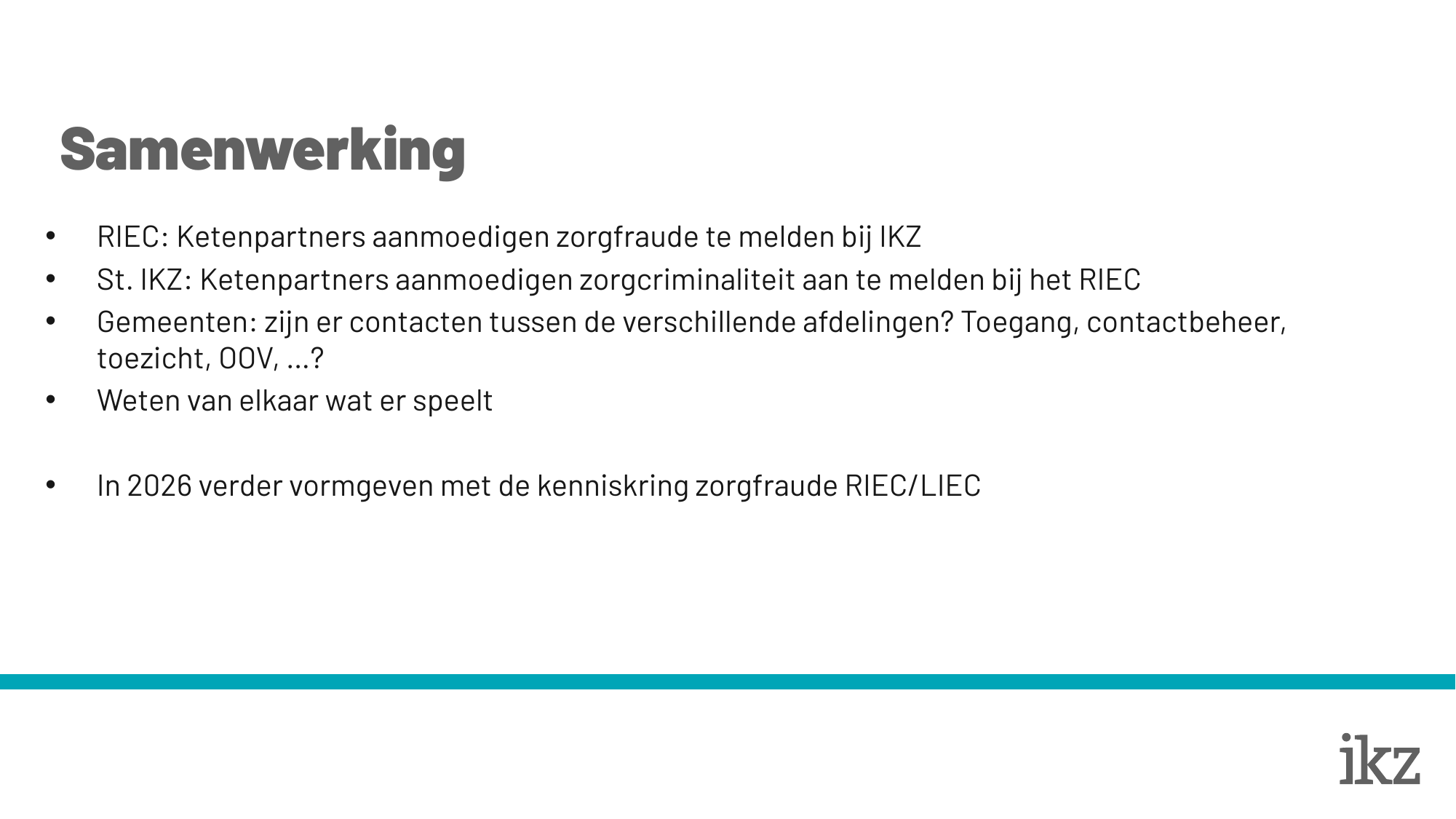

Samenwerking
RIEC: Ketenpartners aanmoedigen zorgfraude te melden bij IKZ
St. IKZ: Ketenpartners aanmoedigen zorgcriminaliteit aan te melden bij het RIEC
Gemeenten: zijn er contacten tussen de verschillende afdelingen? Toegang, contactbeheer, toezicht, OOV, …?
Weten van elkaar wat er speelt

In 2026 verder vormgeven met de kenniskring zorgfraude RIEC/LIEC